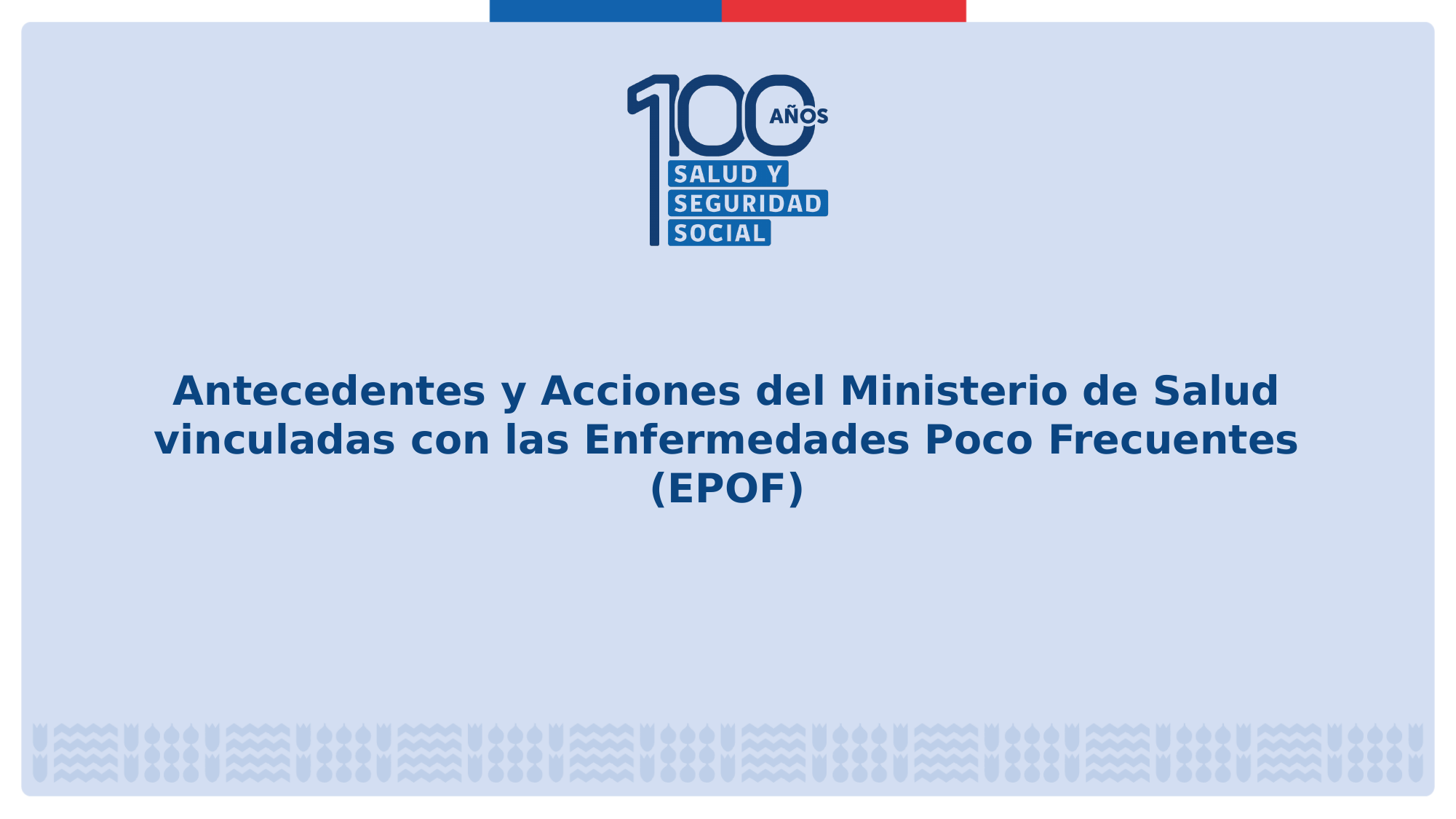

# Antecedentes y Acciones del Ministerio de Salud vinculadas con las Enfermedades Poco Frecuentes (EPOF)